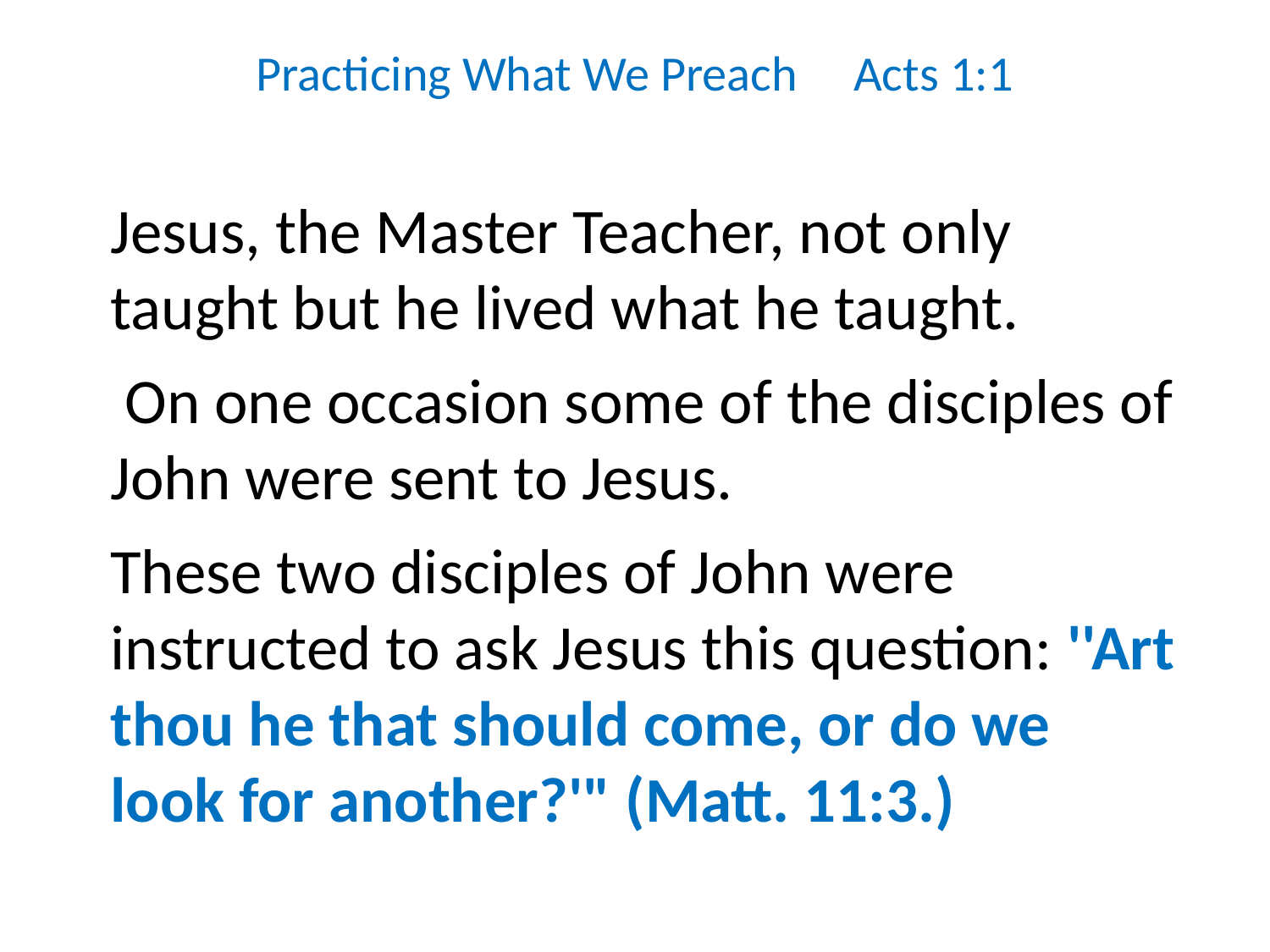

Practicing What We Preach     Acts 1:1
Jesus, the Master Teacher, not only taught but he lived what he taught.
 On one occasion some of the disciples of John were sent to Jesus.
These two disciples of John were instructed to ask Jesus this question: ''Art thou he that should come, or do we look for another?'" (Matt. 11:3.)